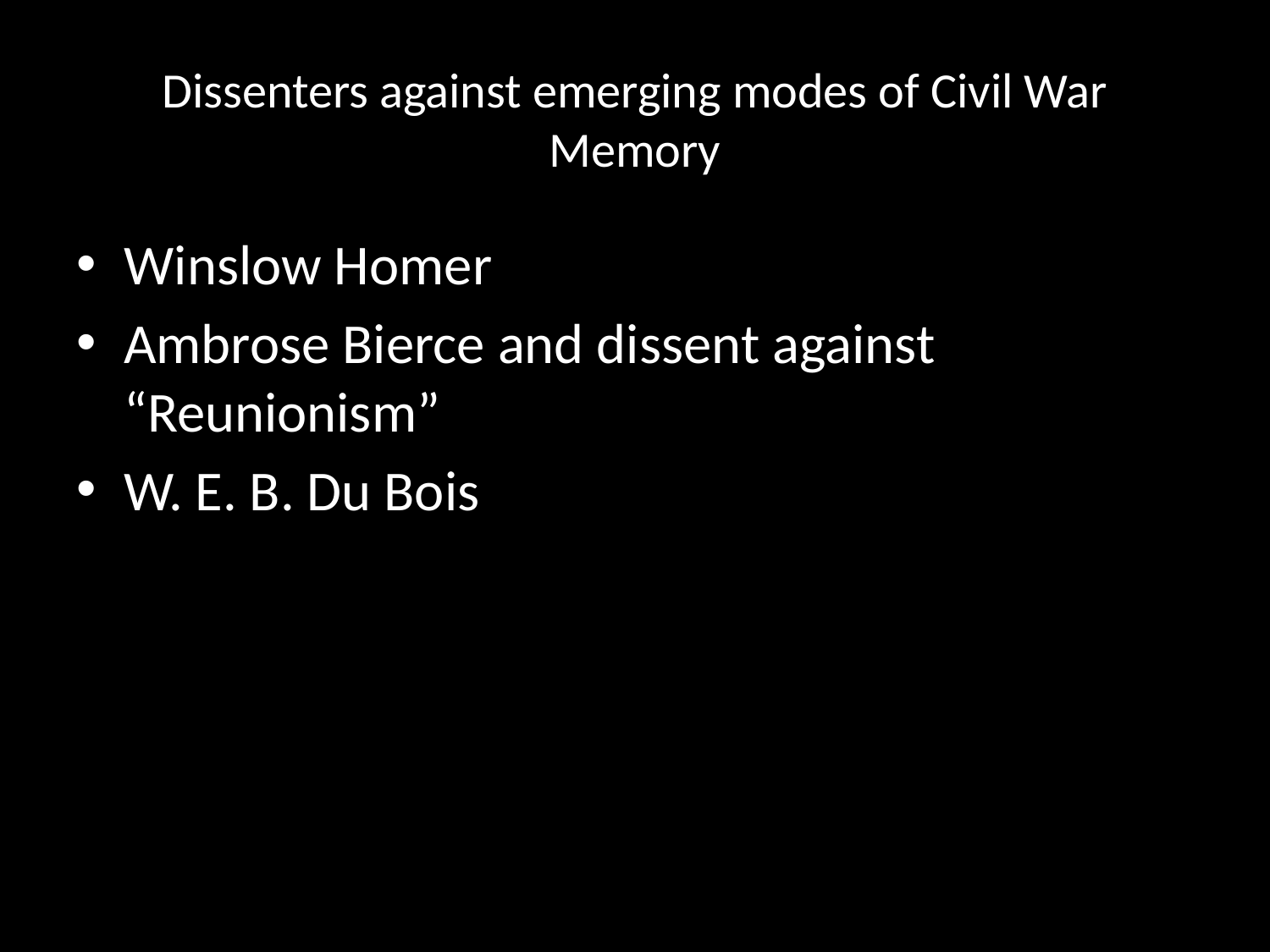

# Dissenters against emerging modes of Civil War Memory
Winslow Homer
Ambrose Bierce and dissent against “Reunionism”
W. E. B. Du Bois